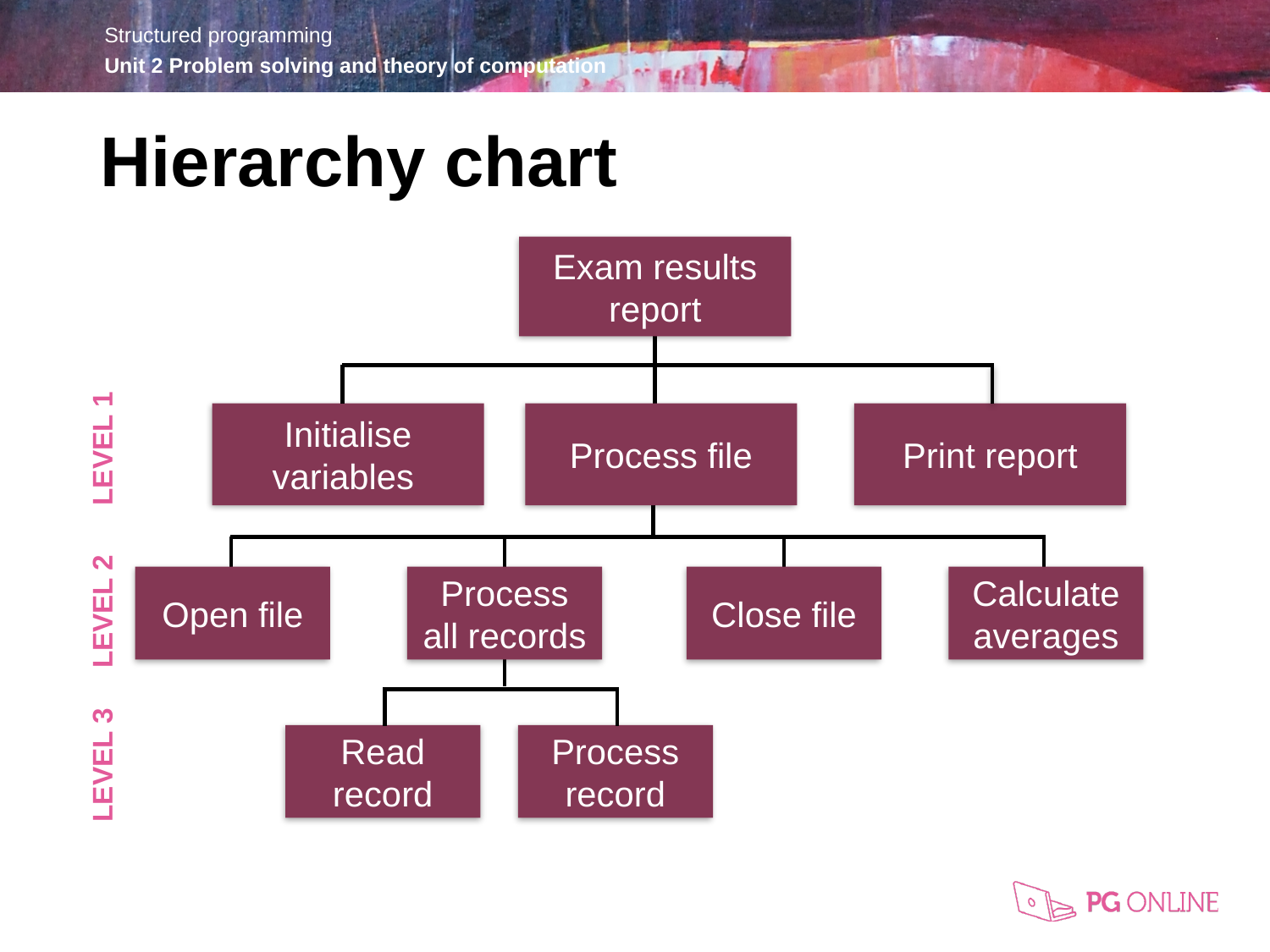

Hierarchy chart

Exam results report
Initialise variables
Process file
Print report
Open file
Process all records
Close file
Calculate averages
Process record
Read record
LEVEL 1
LEVEL 2
LEVEL 3